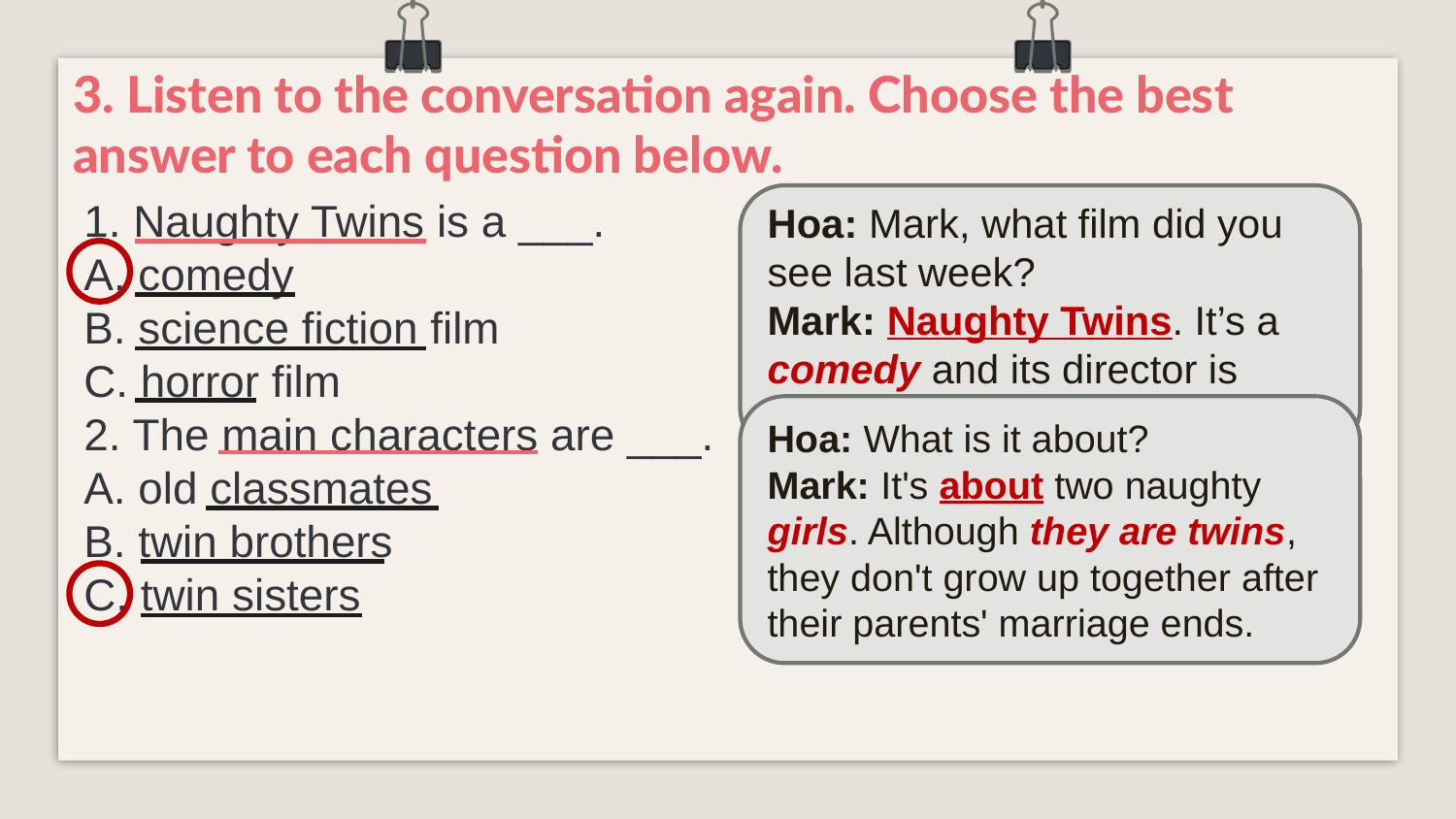

3. Listen to the conversation again. Choose the best answer to each question below.
1. Naughty Twins is a ___.
A. comedy
B. science fiction film
C. horror film
2. The main characters are ___.
A. old classmates
B. twin brothers
C. twin sisters
Hoa: Mark, what film did you see last week?
Mark: Naughty Twins. It’s a comedy and its director is Nancy Simon.

Hoa: What is it about?
Mark: It's about two naughty girls. Although they are twins, they don't grow up together after their parents' marriage ends.